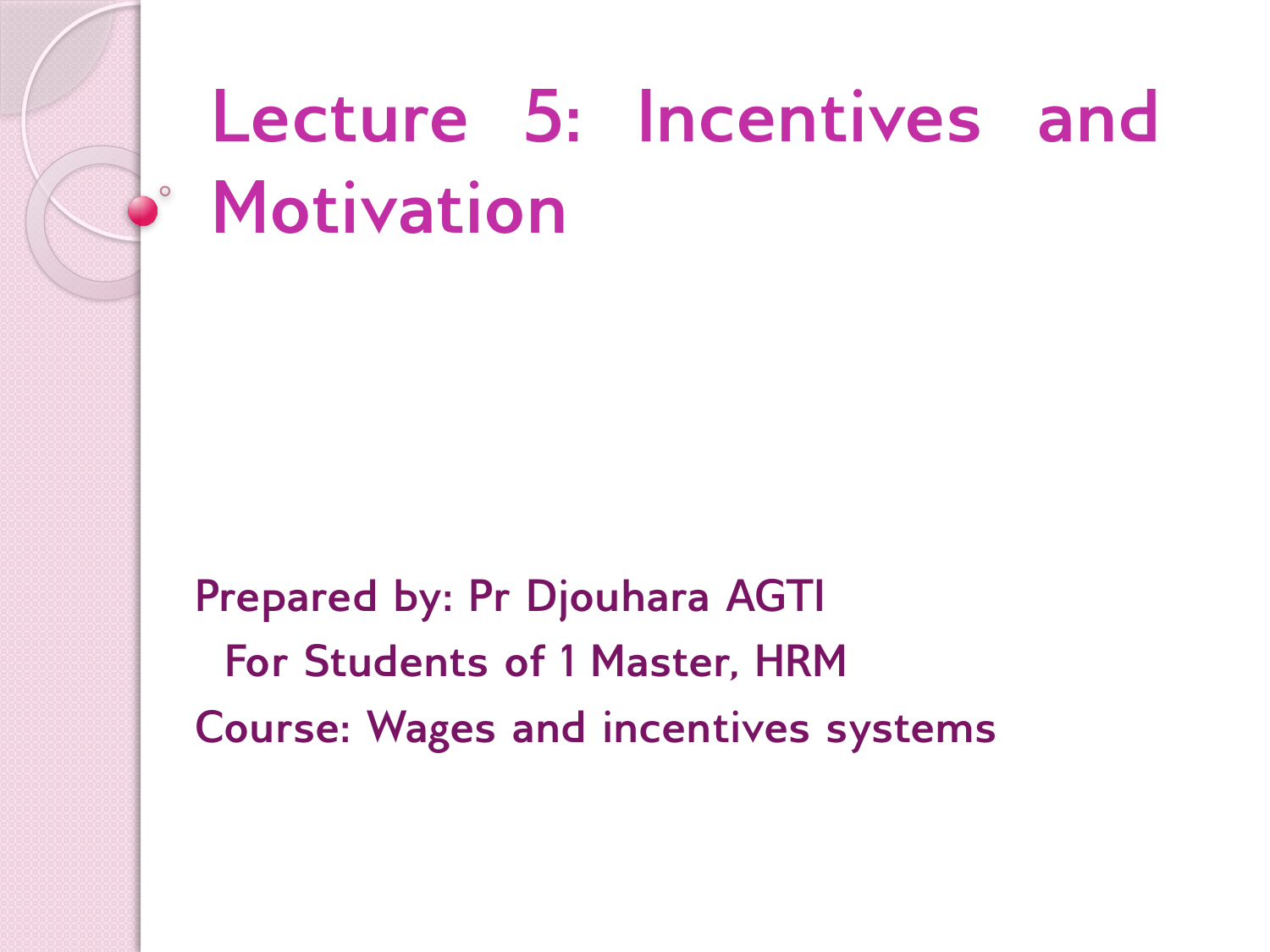

# Lecture 5: Incentives and  Motivation
Prepared by: Pr Djouhara AGTI
  For Students of 1 Master, HRM
Course: Wages and incentives systems